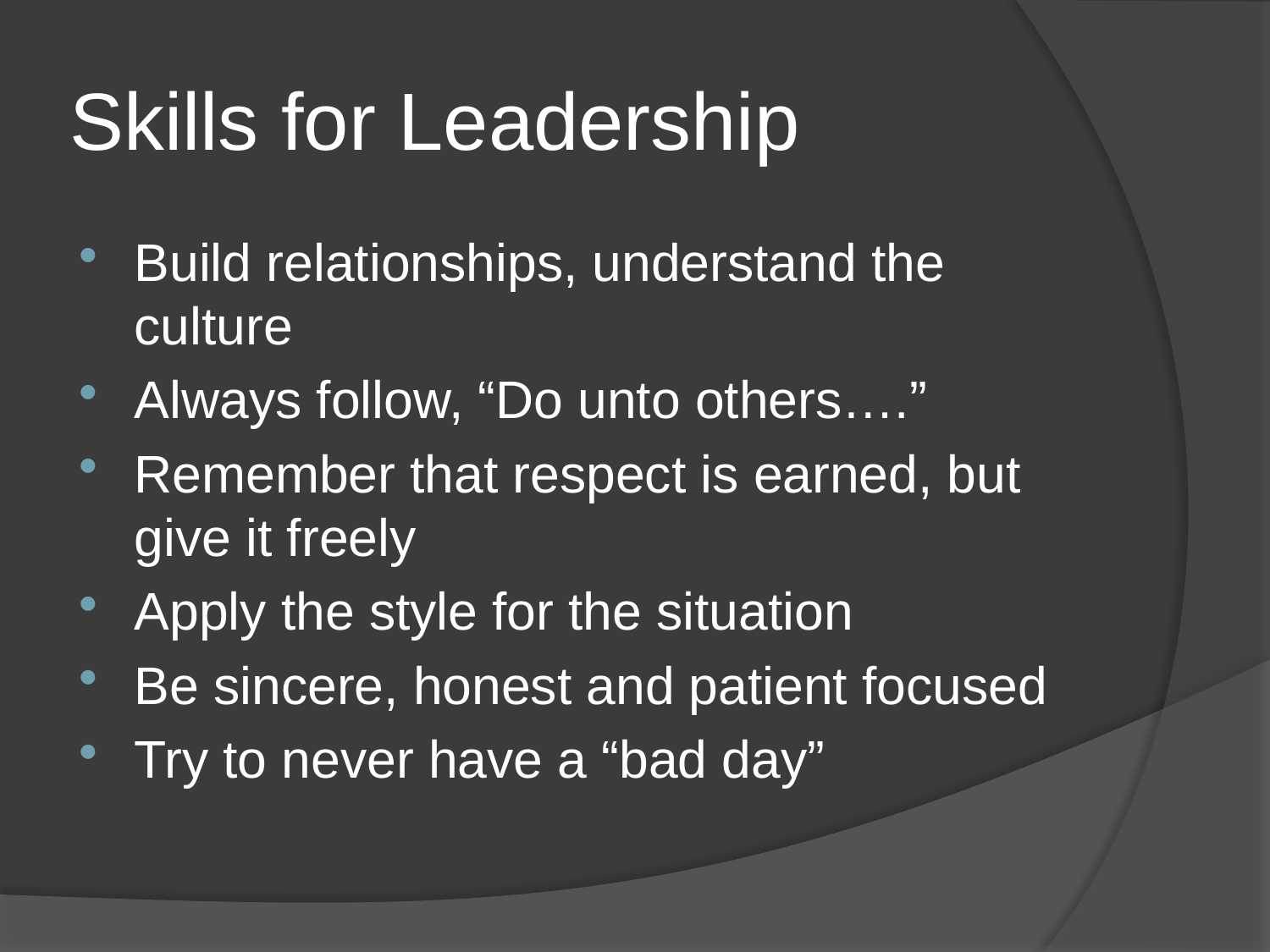

# Skills for Leadership
Build relationships, understand the culture
Always follow, “Do unto others….”
Remember that respect is earned, but give it freely
Apply the style for the situation
Be sincere, honest and patient focused
Try to never have a “bad day”